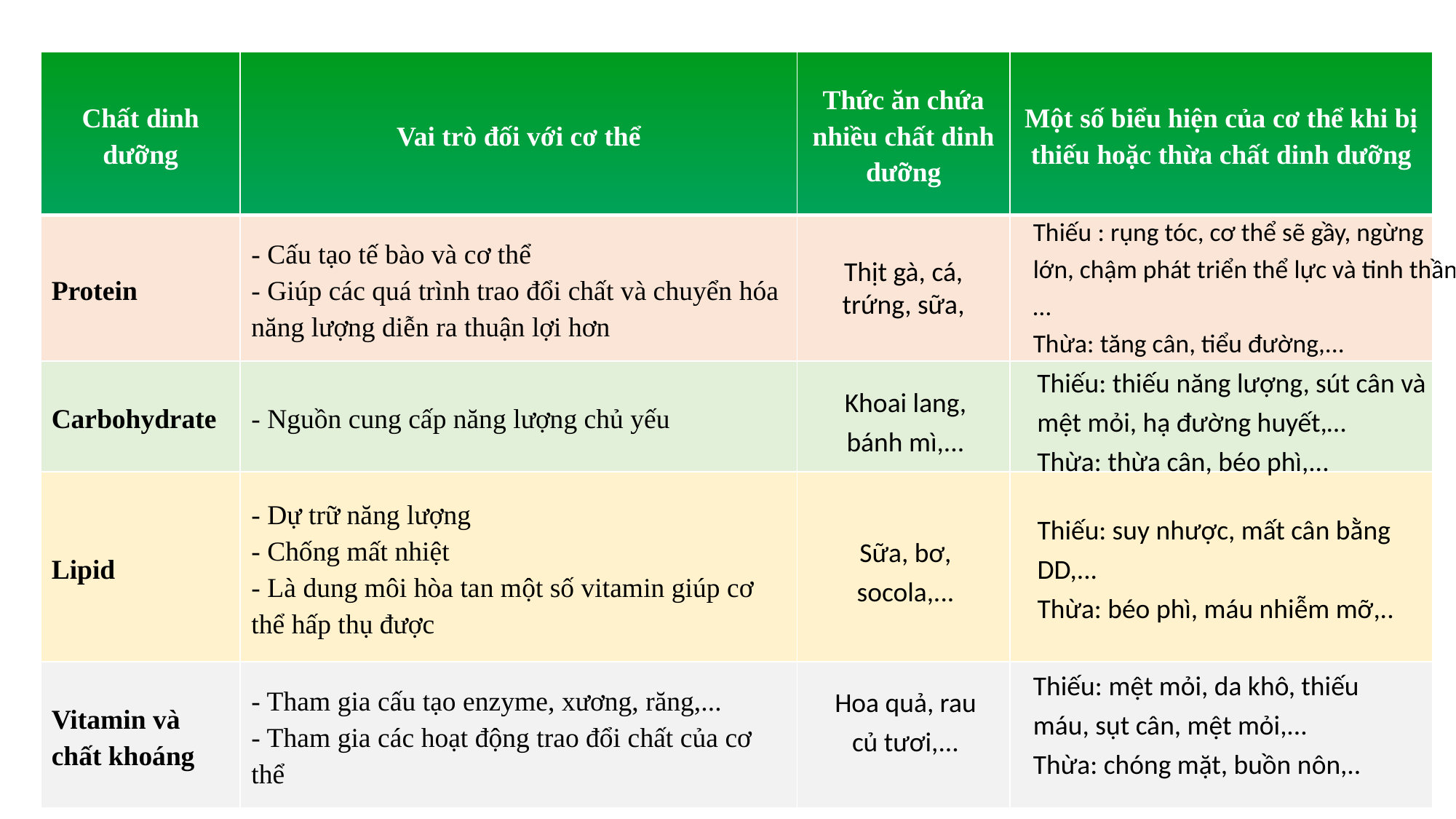

| Chất dinh dưỡng | Vai trò đối với cơ thể | Thức ăn chứa nhiều chất dinh dưỡng | Một số biểu hiện của cơ thể khi bị thiếu hoặc thừa chất dinh dưỡng |
| --- | --- | --- | --- |
| Protein | - Cấu tạo tế bào và cơ thể - Giúp các quá trình trao đổi chất và chuyển hóa năng lượng diễn ra thuận lợi hơn | Thịt gà, cá, trứng, sữa, |  |
| Carbohydrate | - Nguồn cung cấp năng lượng chủ yếu |  |  |
| Lipid | - Dự trữ năng lượng - Chống mất nhiệt - Là dung môi hòa tan một số vitamin giúp cơ thể hấp thụ được |  |  |
| Vitamin và chất khoáng | - Tham gia cấu tạo enzyme, xương, răng,... - Tham gia các hoạt động trao đổi chất của cơ thể |  |  |
Thiếu : rụng tóc, cơ thể sẽ gầy, ngừng lớn, chậm phát triển thể lực và tinh thần,…
Thừa: tăng cân, tiểu đường,...
Khoai lang, bánh mì,...
Thiếu: thiếu năng lượng, sút cân và mệt mỏi, hạ đường huyết,…
Thừa: thừa cân, béo phì,...
Thiếu: suy nhược, mất cân bằng DD,...
Thừa: béo phì, máu nhiễm mỡ,..
Sữa, bơ, socola,...
Thiếu: mệt mỏi, da khô, thiếu máu, sụt cân, mệt mỏi,...
Thừa: chóng mặt, buồn nôn,..
Hoa quả, rau củ tươi,...